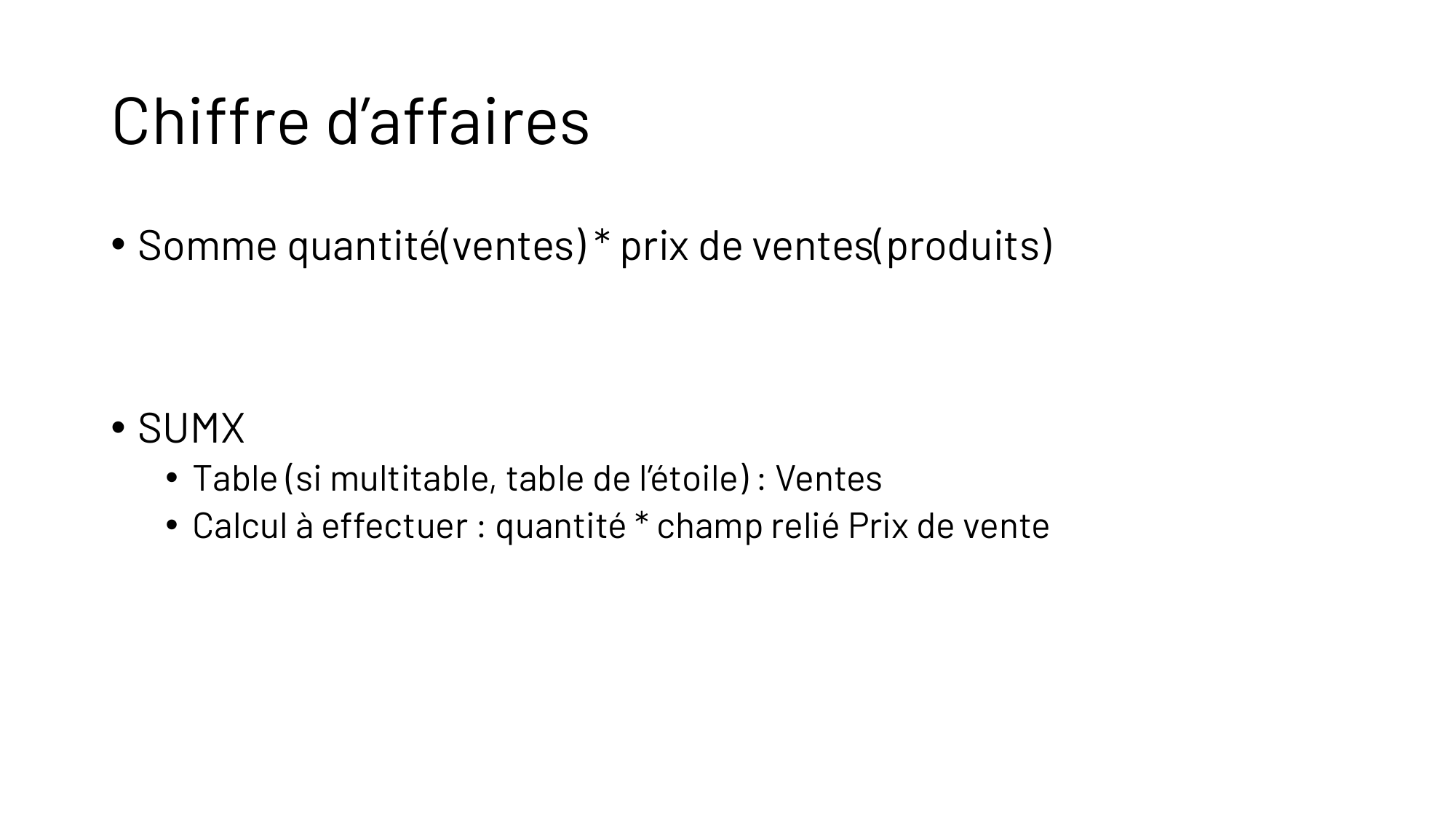

# Chiffre d’affaires
Somme quantité(ventes) * prix de ventes(produits)

SUMX
Table (si multitable, table de l’étoile) : Ventes
Calcul à effectuer : quantité * champ relié Prix de vente